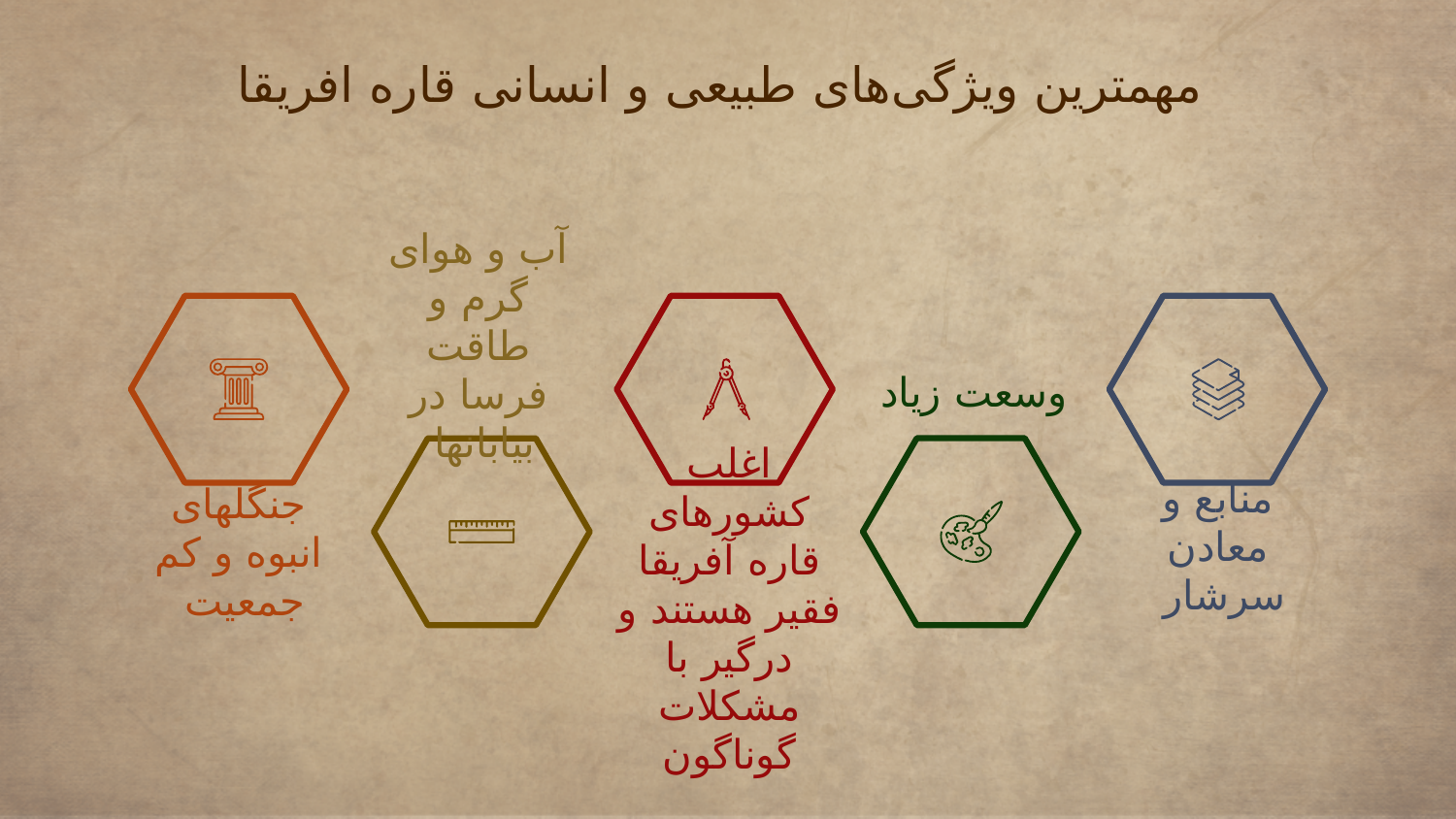

# مهمترین ویژگی‌های طبیعی و انسانی قاره افريقا

آب و هوای گرم و طاقت فرسا در بیابانها

وسعت زیاد

منابع و معادن سرشار

جنگلهای انبوه و کم جمعیت

اغلب کشورهای قاره آفریقا فقیر هستند و درگیر با مشکلات گوناگون